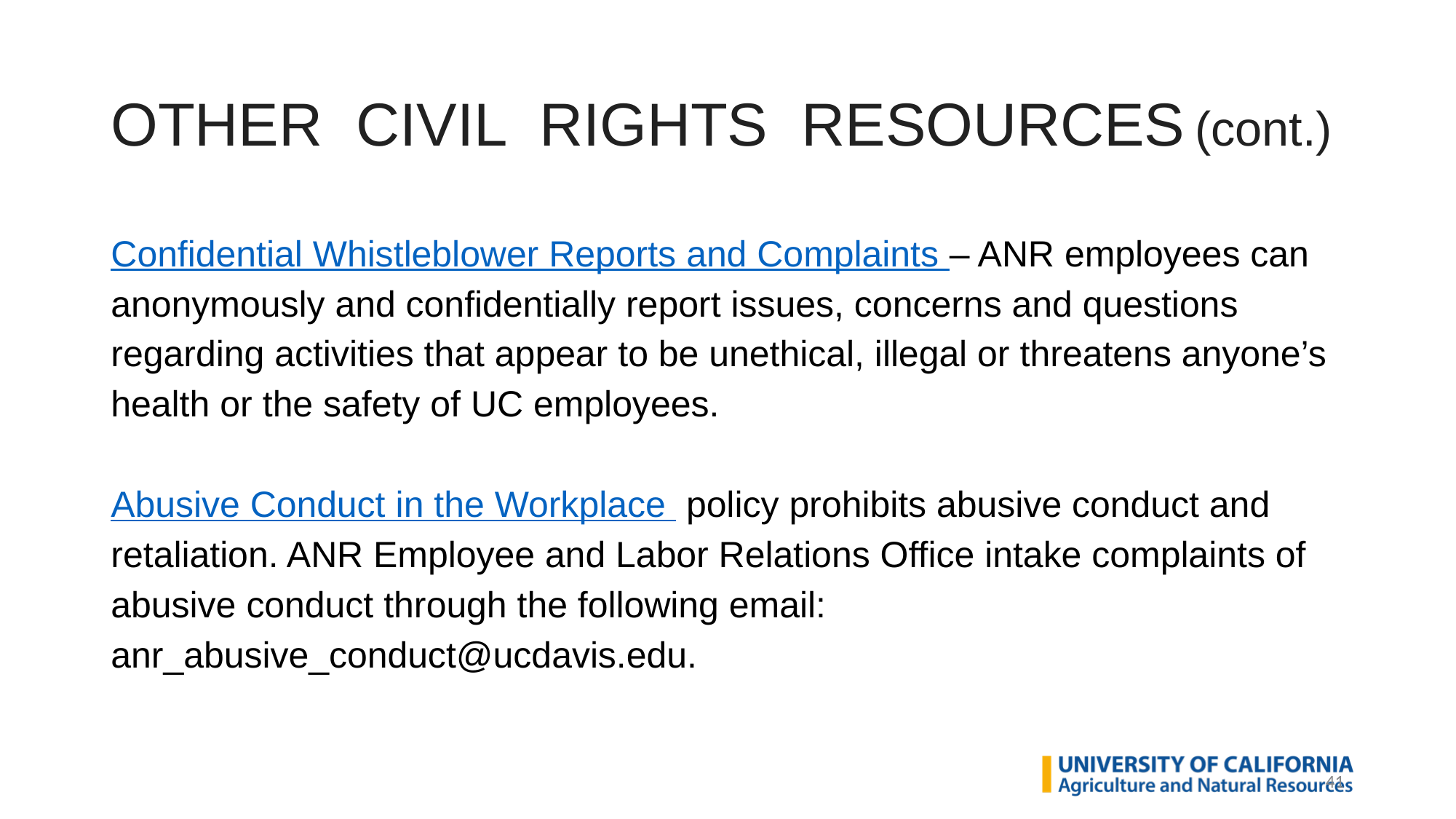

# OTHER  CIVIL  RIGHTS  RESOURCES  (cont.)
Confidential Whistleblower Reports and Complaints – ANR employees can anonymously and confidentially report issues, concerns and questions regarding activities that appear to be unethical, illegal or threatens anyone’s health or the safety of UC employees.

Abusive Conduct in the Workplace  policy prohibits abusive conduct and retaliation. ANR Employee and Labor Relations Office intake complaints of abusive conduct through the following email: anr_abusive_conduct@ucdavis.edu.
41